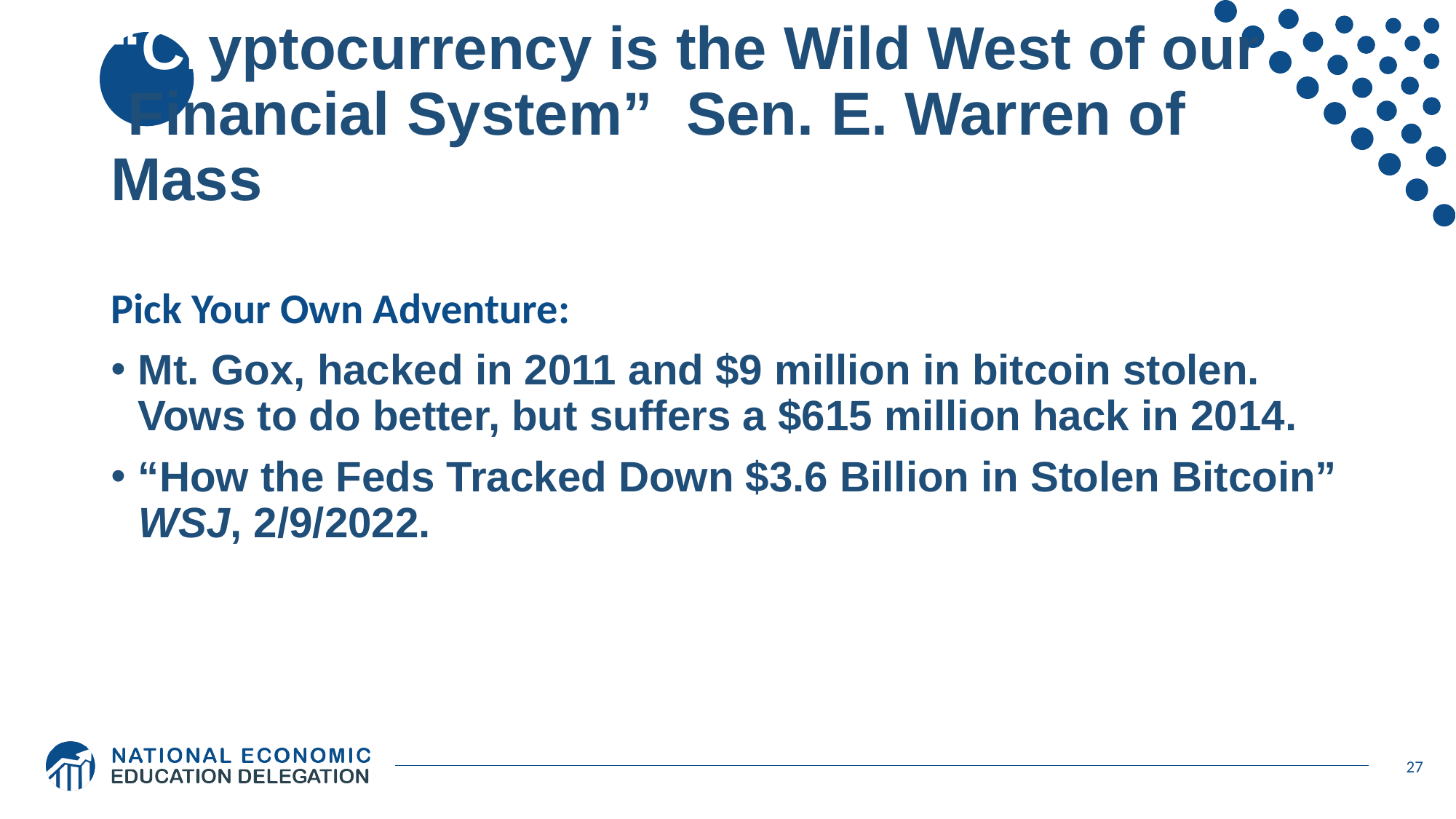

# “Cryptocurrency is the Wild West of our Financial System”  Sen. E. Warren of Mass
Pick Your Own Adventure:
Mt. Gox, hacked in 2011 and $9 million in bitcoin stolen.  Vows to do better, but suffers a $615 million hack in 2014.
“How the Feds Tracked Down $3.6 Billion in Stolen Bitcoin” WSJ, 2/9/2022.

27